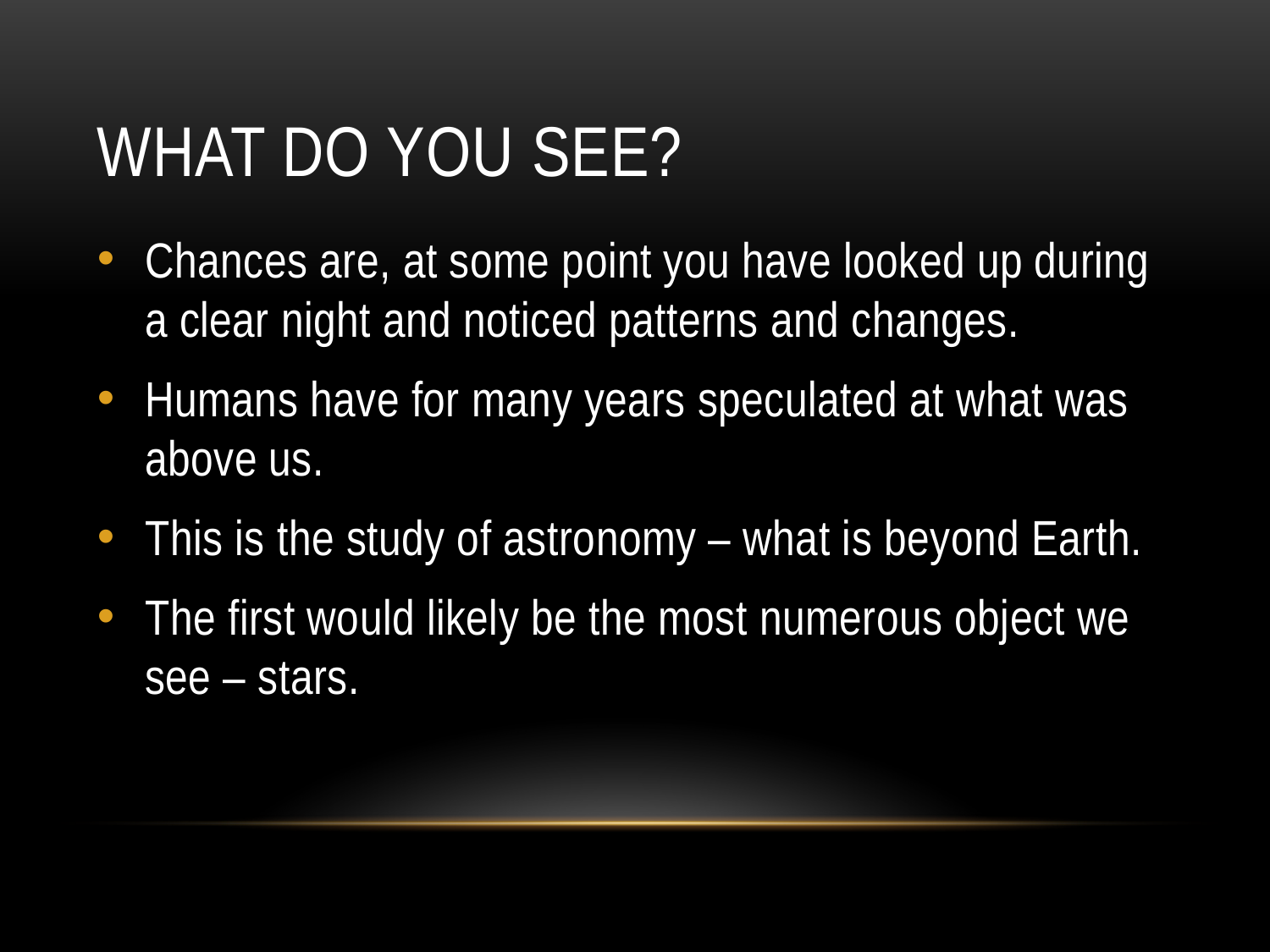

# What do you see?
Chances are, at some point you have looked up during a clear night and noticed patterns and changes.
Humans have for many years speculated at what was above us.
This is the study of astronomy – what is beyond Earth.
The first would likely be the most numerous object we see – stars.